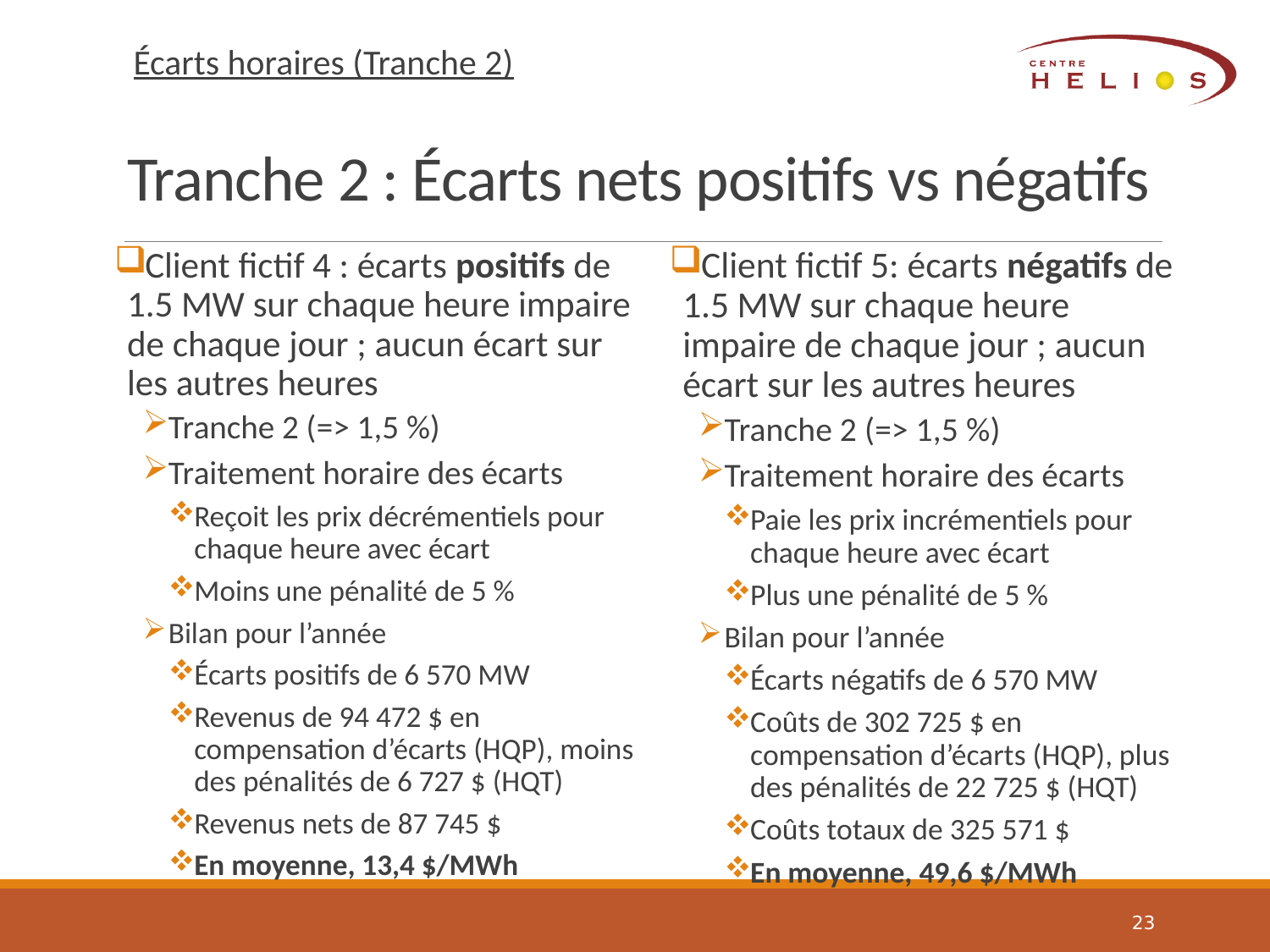

# Tranche 2 : Écarts nets positifs vs négatifs
Écarts horaires (Tranche 2)
Client fictif 4 : écarts positifs de 1.5 MW sur chaque heure impaire de chaque jour ; aucun écart sur
les autres heures
Tranche 2 (=> 1,5 %)
Traitement horaire des écarts
Reçoit les prix décrémentiels pour chaque heure avec écart
Moins une pénalité de 5 %
Bilan pour l’année
Écarts positifs de 6 570 MW
Revenus de 94 472 $ en compensation d’écarts (HQP), moins des pénalités de 6 727 $ (HQT)
Revenus nets de 87 745 $
En moyenne, 13,4 $/MWh

Client fictif 5: écarts négatifs de 1.5 MW sur chaque heure impaire de chaque jour ; aucun écart sur les autres heures
Tranche 2 (=> 1,5 %)
Traitement horaire des écarts
Paie les prix incrémentiels pour chaque heure avec écart
Plus une pénalité de 5 %
Bilan pour l’année
Écarts négatifs de 6 570 MW
Coûts de 302 725 $ en compensation d’écarts (HQP), plus des pénalités de 22 725 $ (HQT)
Coûts totaux de 325 571 $
En moyenne, 49,6 $/MWh

23